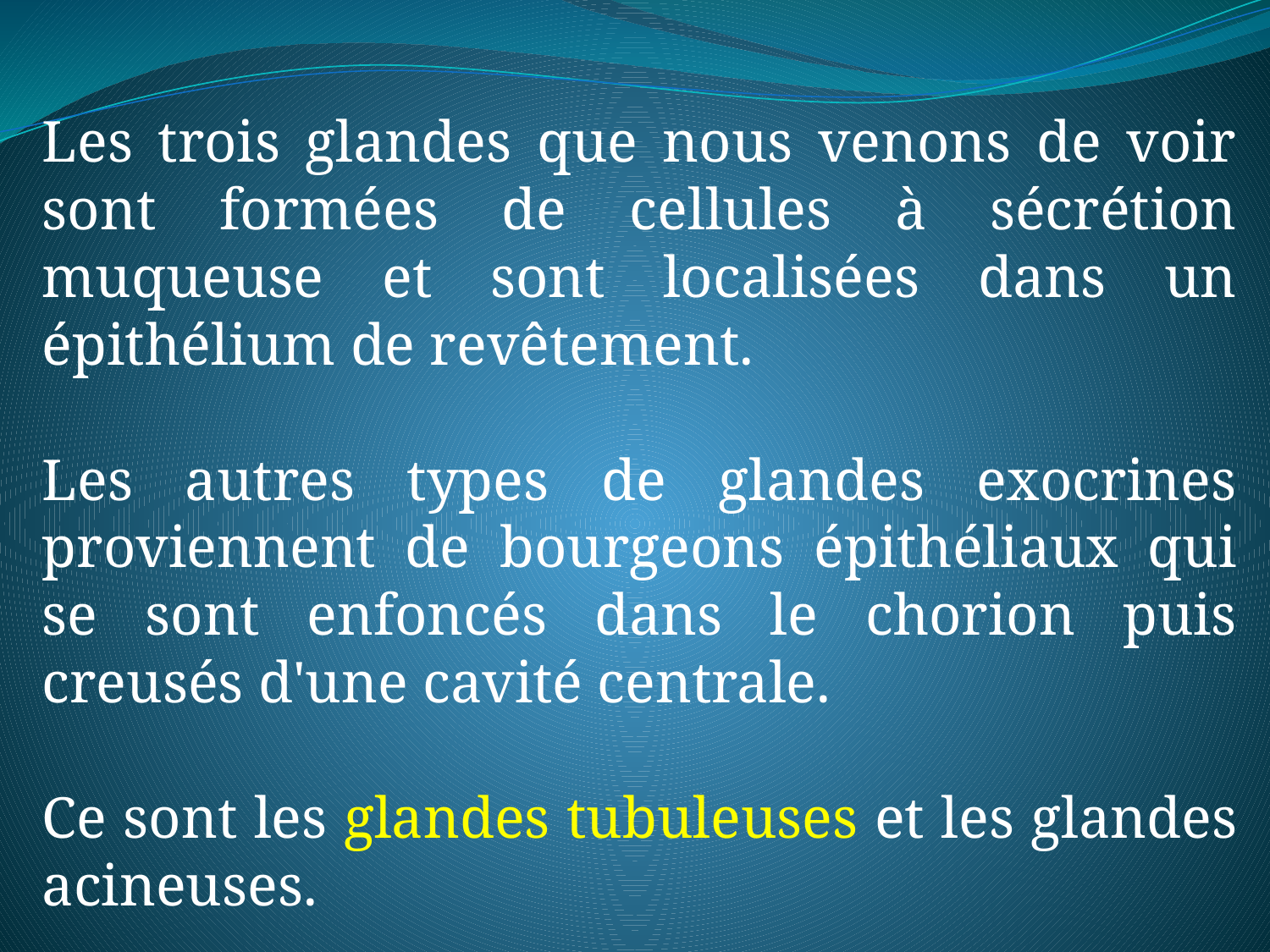

Les trois glandes que nous venons de voir sont formées de cellules à sécrétion muqueuse et sont localisées dans un épithélium de revêtement.

Les autres types de glandes exocrines proviennent de bourgeons épithéliaux qui se sont enfoncés dans le chorion puis creusés d'une cavité centrale.

Ce sont les glandes tubuleuses et les glandes acineuses.